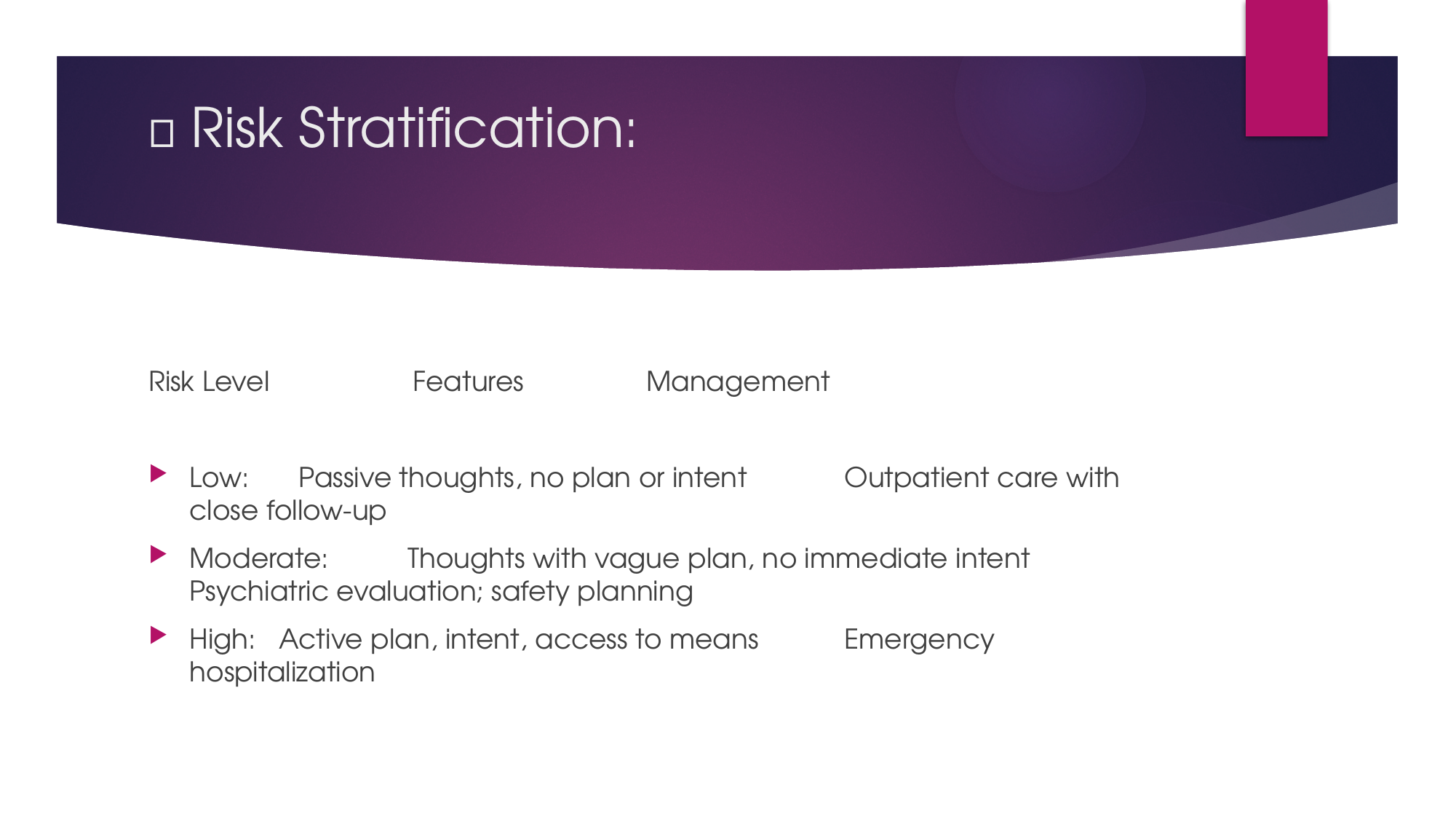

# 🧮 Risk Stratification:

Risk Level	      Features	        Management

Low: 	Passive thoughts, no plan or intent	Outpatient care with close follow-up
Moderate:	Thoughts with vague plan, no immediate intent	Psychiatric evaluation; safety planning
High:   Active plan, intent, access to means	Emergency hospitalization